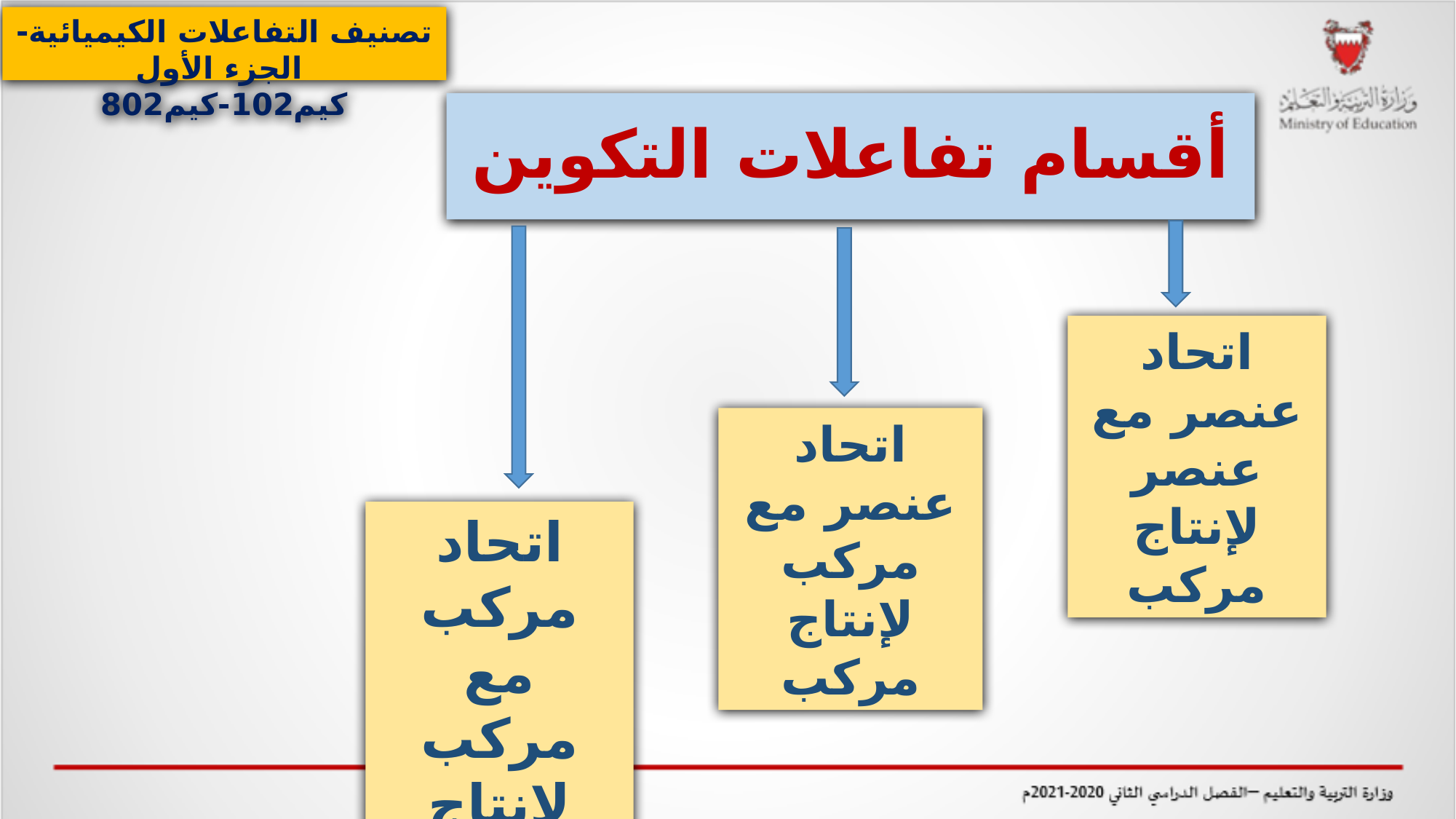

تصنيف التفاعلات الكيميائية- الجزء الأول
كيم102-كيم802
# أقسام تفاعلات التكوين

اتحاد عنصر مع عنصر لإنتاج مركب
اتحاد عنصر مع مركب لإنتاج مركب
اتحاد مركب مع مركب لإنتاج مركب